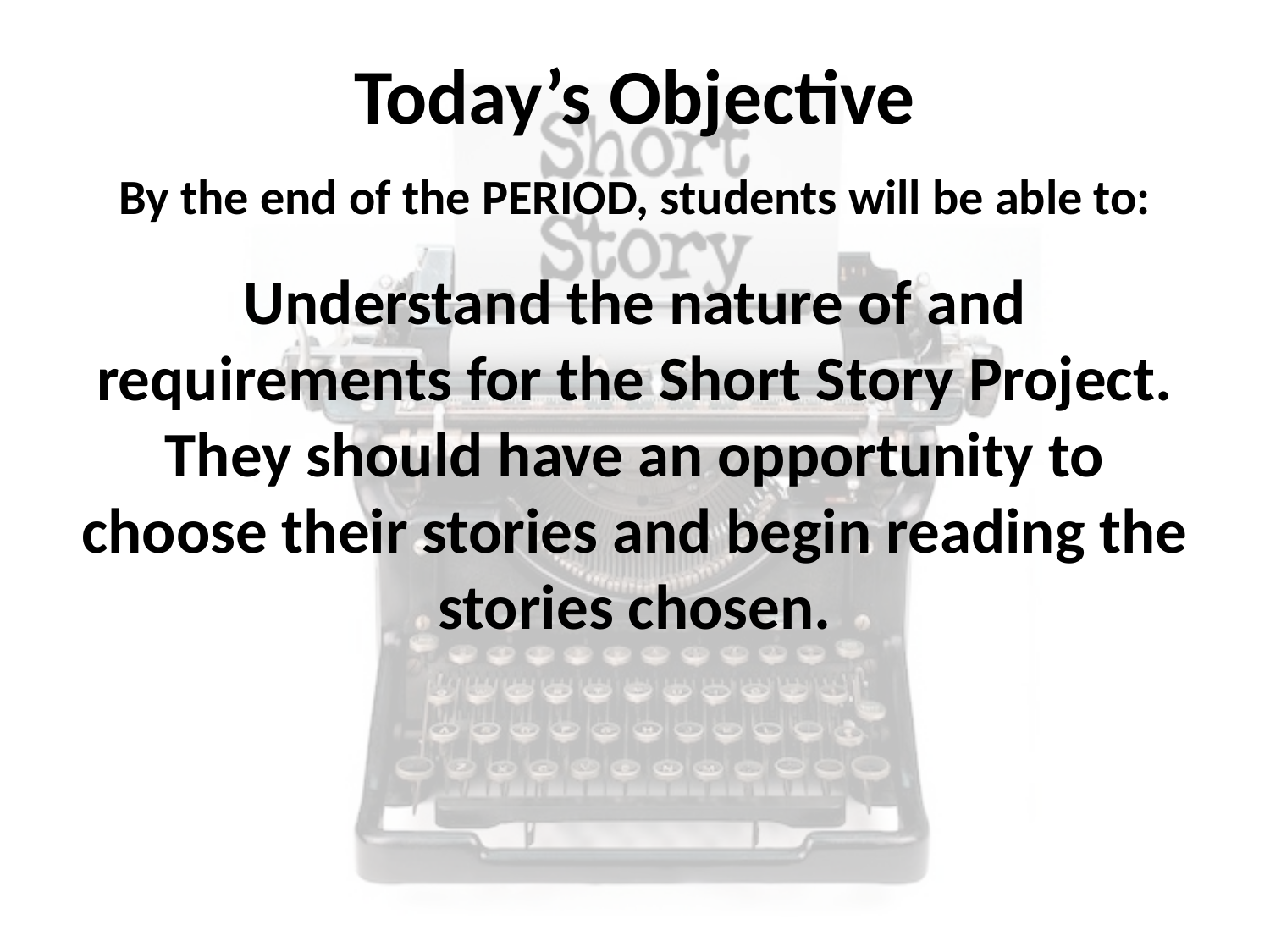

# Today’s Objective
By the end of the PERIOD, students will be able to:

Understand the nature of and requirements for the Short Story Project. They should have an opportunity to choose their stories and begin reading the stories chosen.